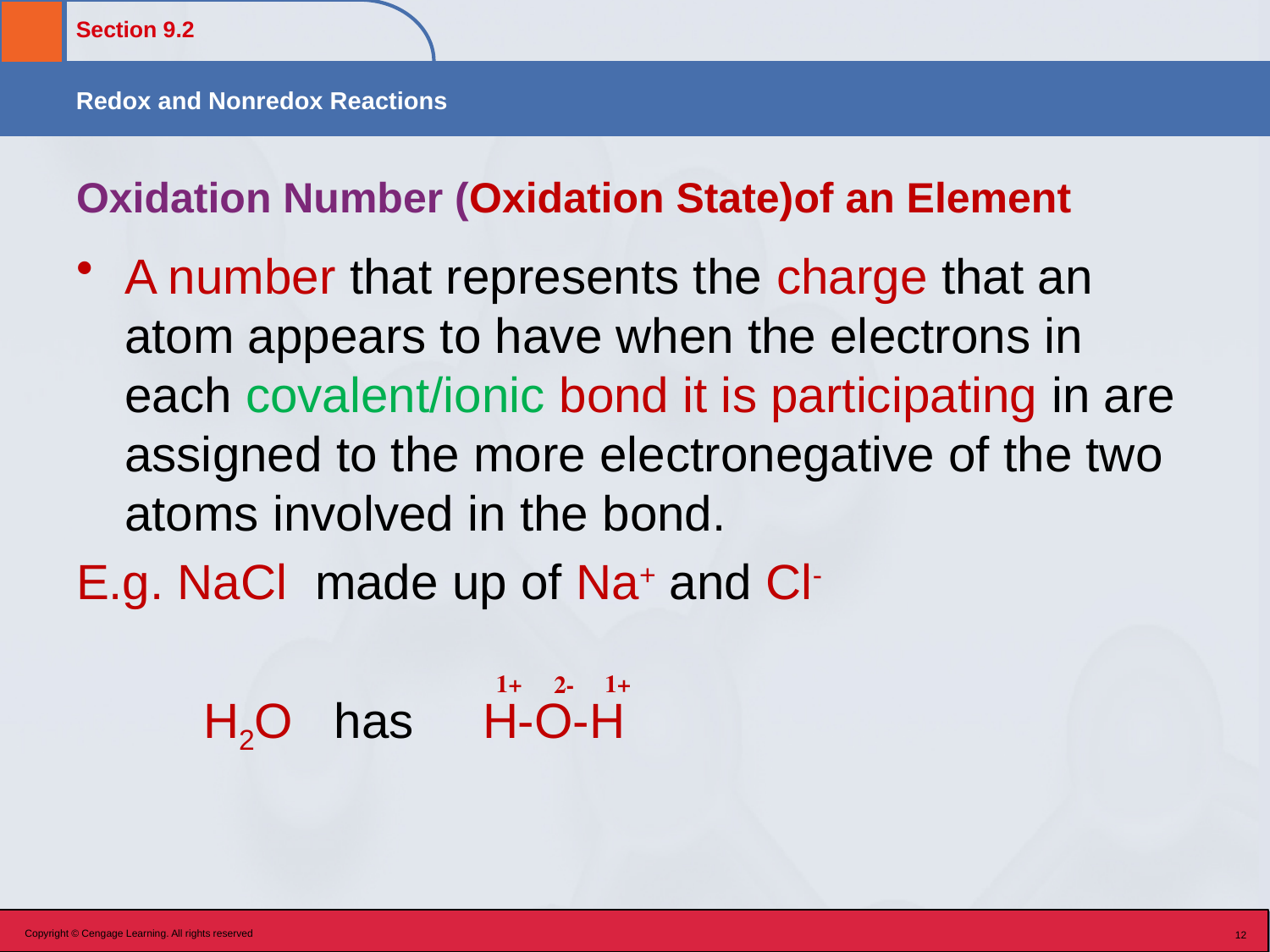

# Oxidation Number (Oxidation State)of an Element
A number that represents the charge that an atom appears to have when the electrons in each covalent/ionic bond it is participating in are assigned to the more electronegative of the two atoms involved in the bond.
E.g. NaCl  made up of Na+ and Cl-

	H2O   has     H-O-H
1+
1+
2-
Copyright © Cengage Learning. All rights reserved
12